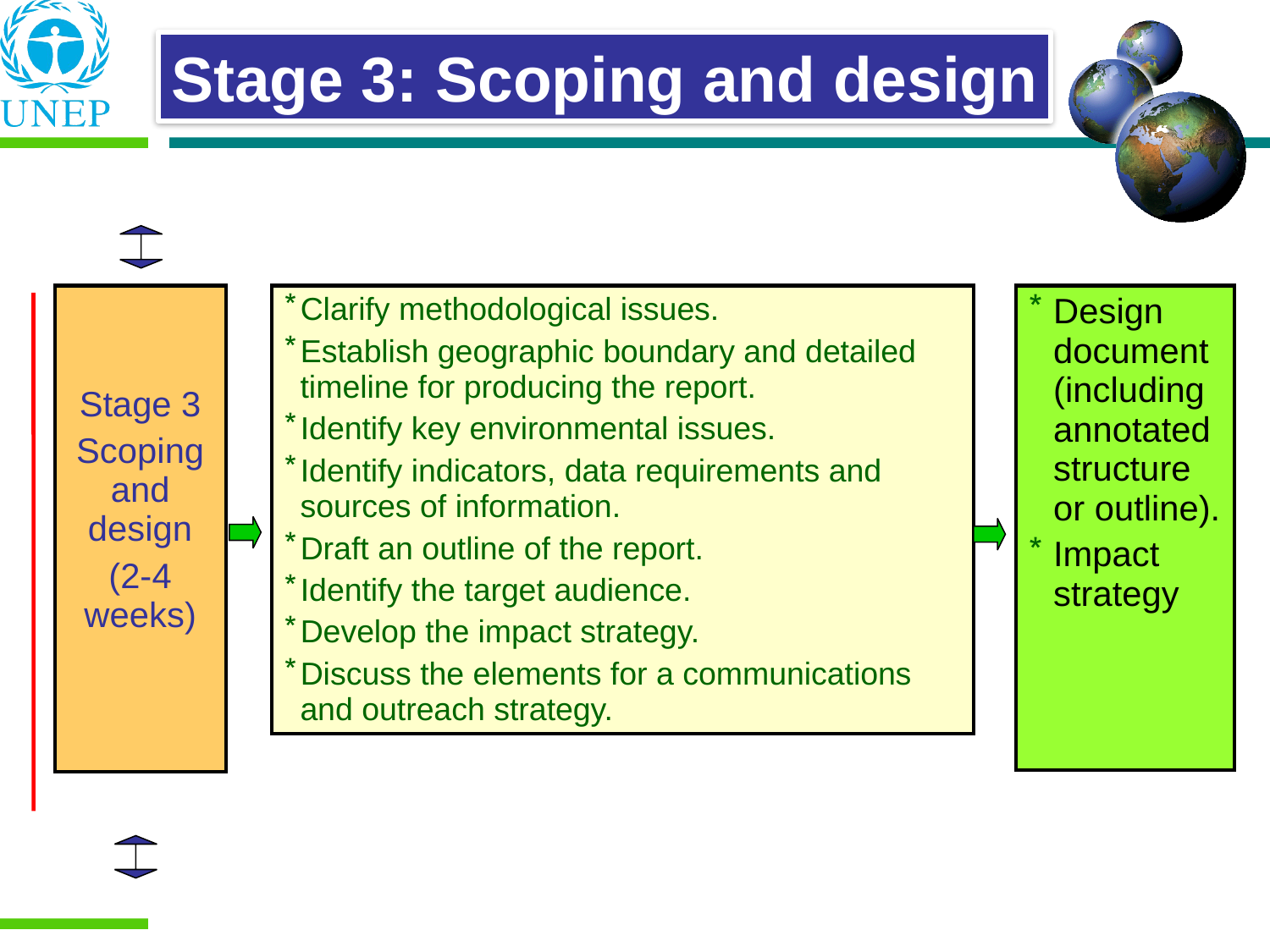

Stage 3: Scoping and design

| Stage 3 Scoping and design (2-4 weeks) |
| --- |
| Clarify methodological issues. Establish geographic boundary and detailed timeline for producing the report. Identify key environmental issues. Identify indicators, data requirements and sources of information. Draft an outline of the report. Identify the target audience. Develop the impact strategy. Discuss the elements for a communications and outreach strategy. |
| --- |
| Design document (including annotated structure or outline). Impact strategy |
| --- |